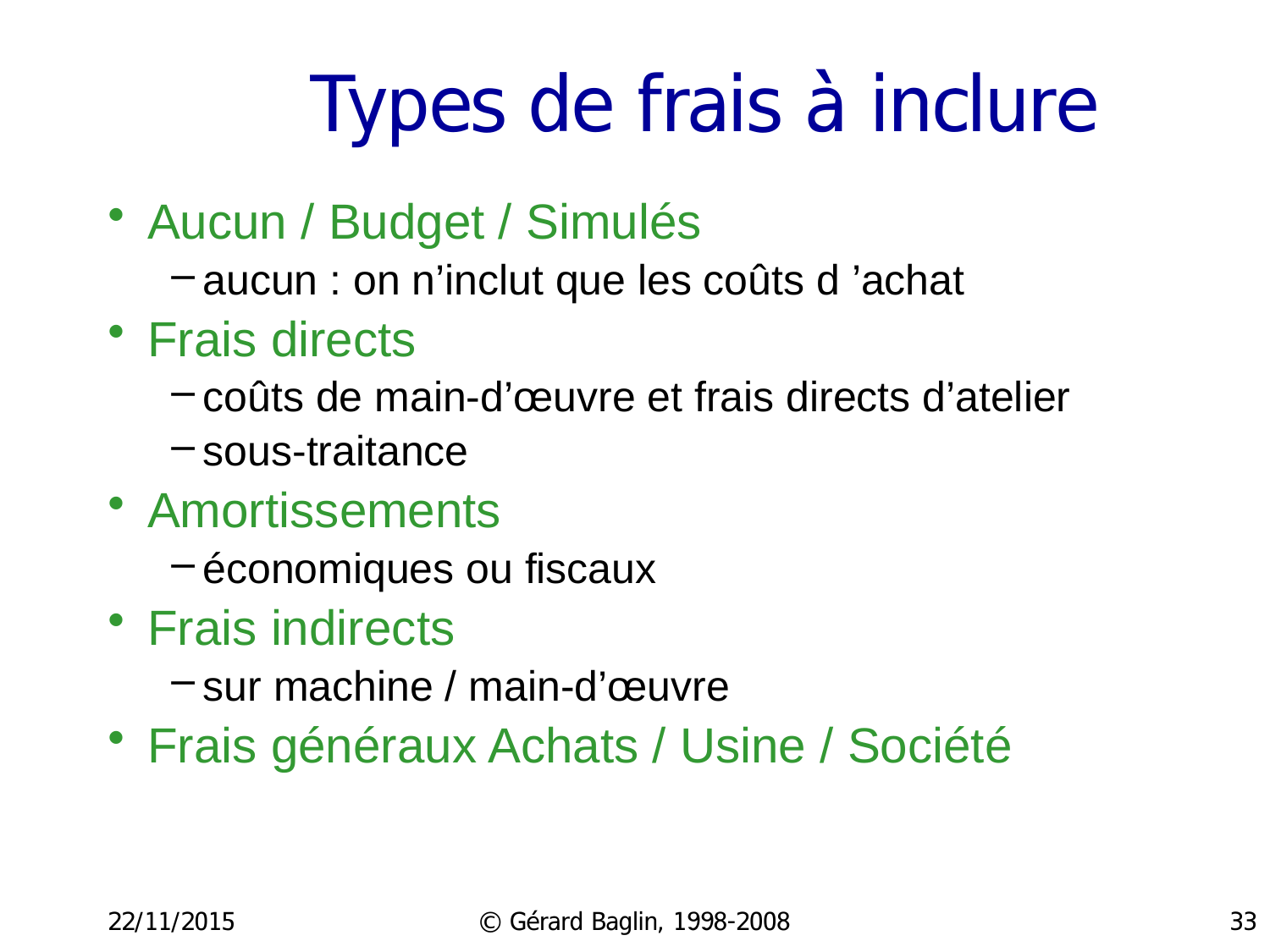

# Types de frais à inclure
Aucun / Budget / Simulés
aucun : on n’inclut que les coûts d ’achat
Frais directs
coûts de main-d’œuvre et frais directs d’atelier
sous-traitance
Amortissements
économiques ou fiscaux
Frais indirects
sur machine / main-d’œuvre
Frais généraux Achats / Usine / Société
22/11/2015
© Gérard Baglin, 1998-2008
33